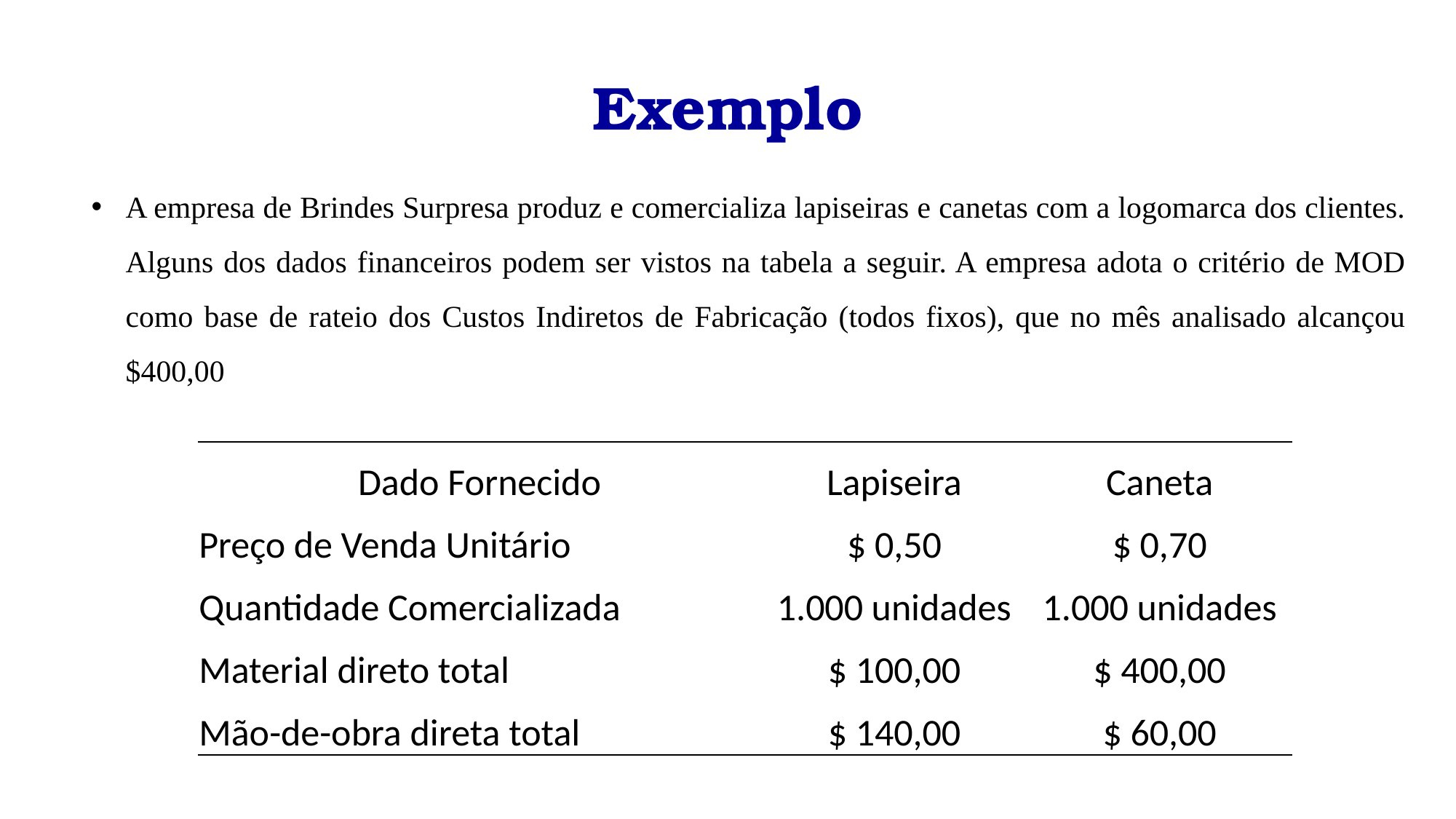

Exemplo
A empresa de Brindes Surpresa produz e comercializa lapiseiras e canetas com a logomarca dos clientes. Alguns dos dados financeiros podem ser vistos na tabela a seguir. A empresa adota o critério de MOD como base de rateio dos Custos Indiretos de Fabricação (todos fixos), que no mês analisado alcançou $400,00
| Dado Fornecido | Lapiseira | Caneta |
| --- | --- | --- |
| Preço de Venda Unitário | $ 0,50 | $ 0,70 |
| Quantidade Comercializada | 1.000 unidades | 1.000 unidades |
| Material direto total | $ 100,00 | $ 400,00 |
| Mão-de-obra direta total | $ 140,00 | $ 60,00 |